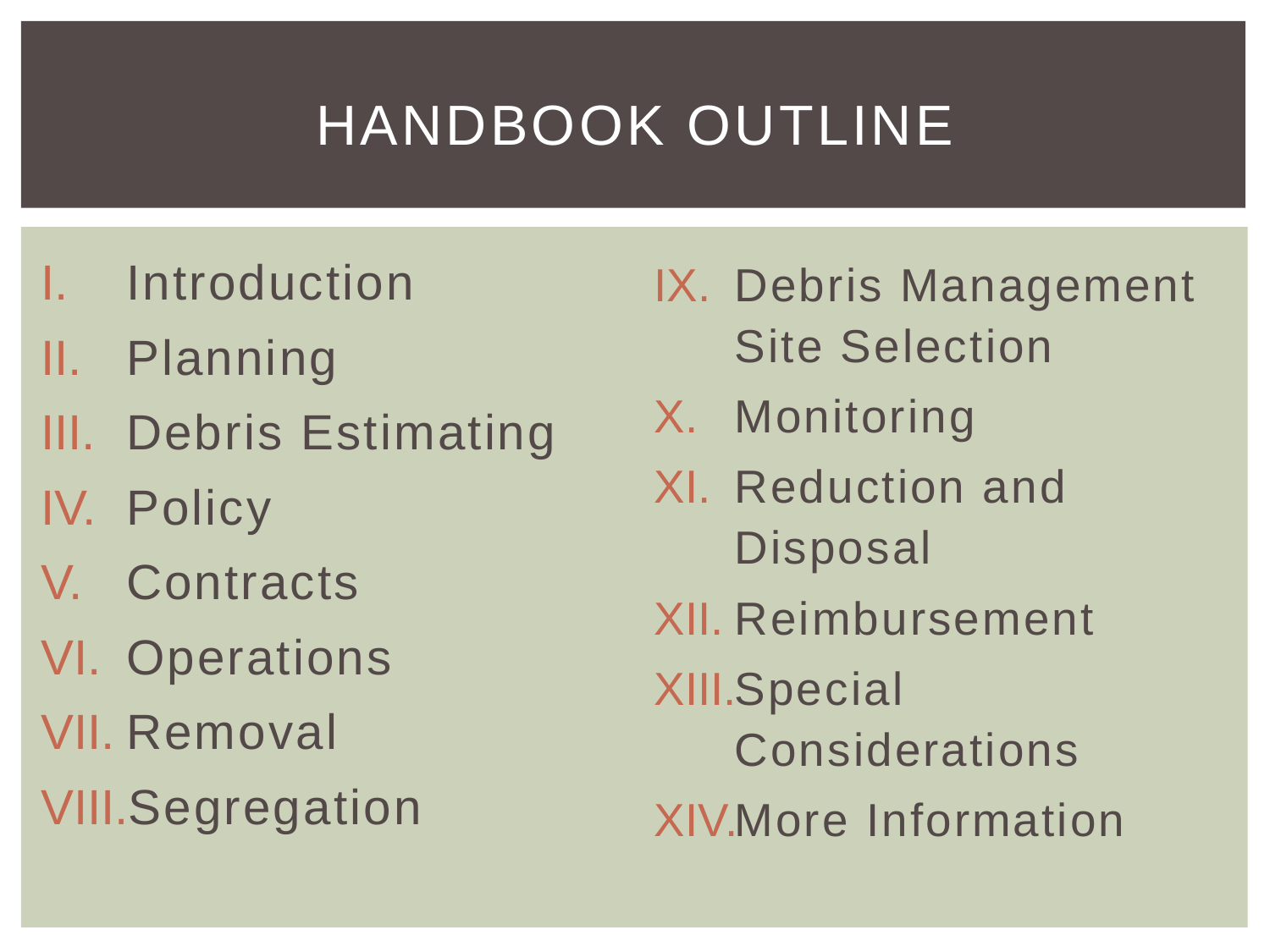

# Handbook Outline
Introduction
Planning
Debris Estimating
Policy
Contracts
Operations
Removal
Segregation
Debris Management Site Selection
Monitoring
Reduction and Disposal
Reimbursement
Special Considerations
More Information